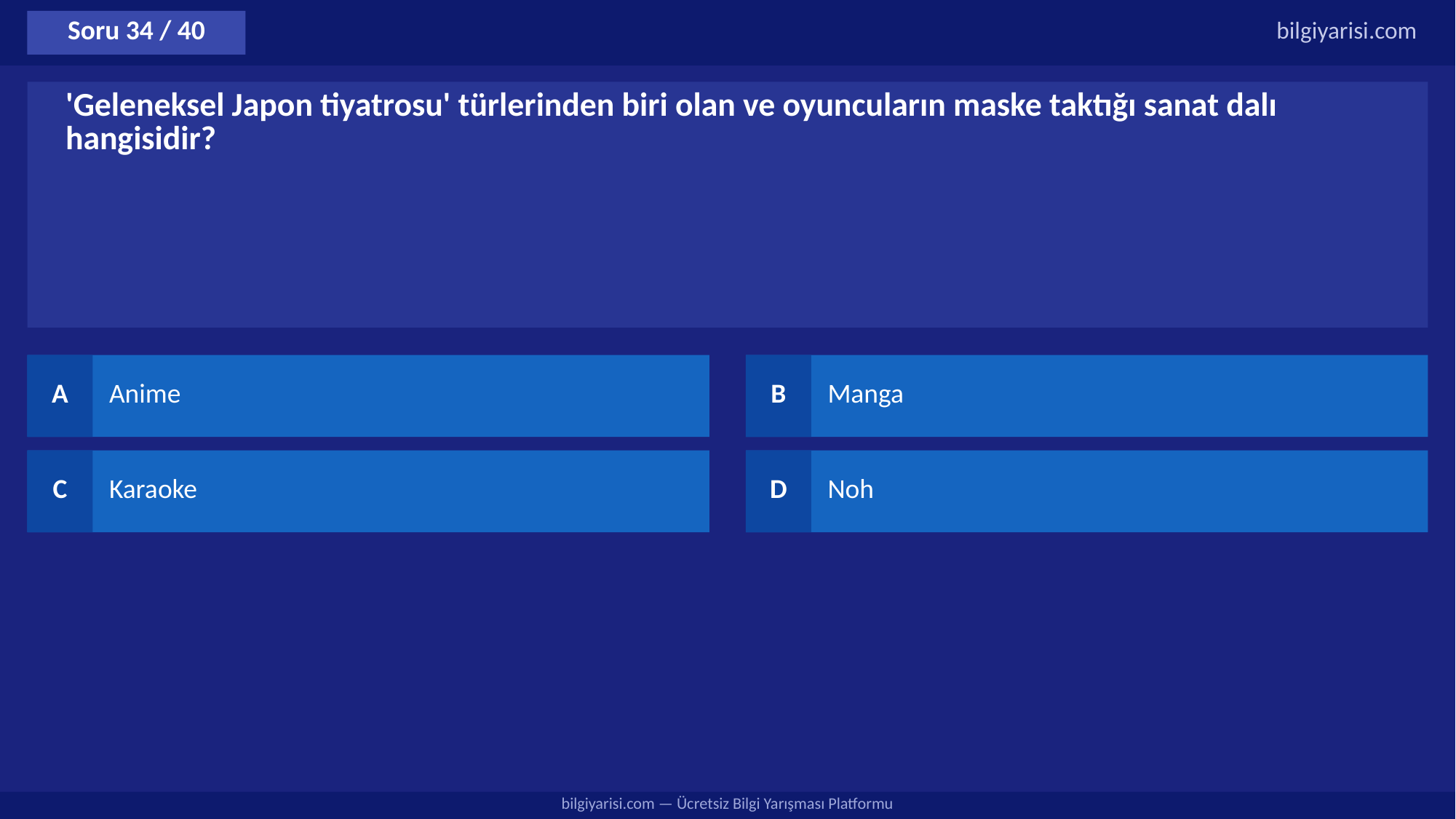

Soru 34 / 40
bilgiyarisi.com

'Geleneksel Japon tiyatrosu' türlerinden biri olan ve oyuncuların maske taktığı sanat dalı hangisidir?

A
Anime

B
Manga

C
Karaoke

D
Noh
bilgiyarisi.com — Ücretsiz Bilgi Yarışması Platformu